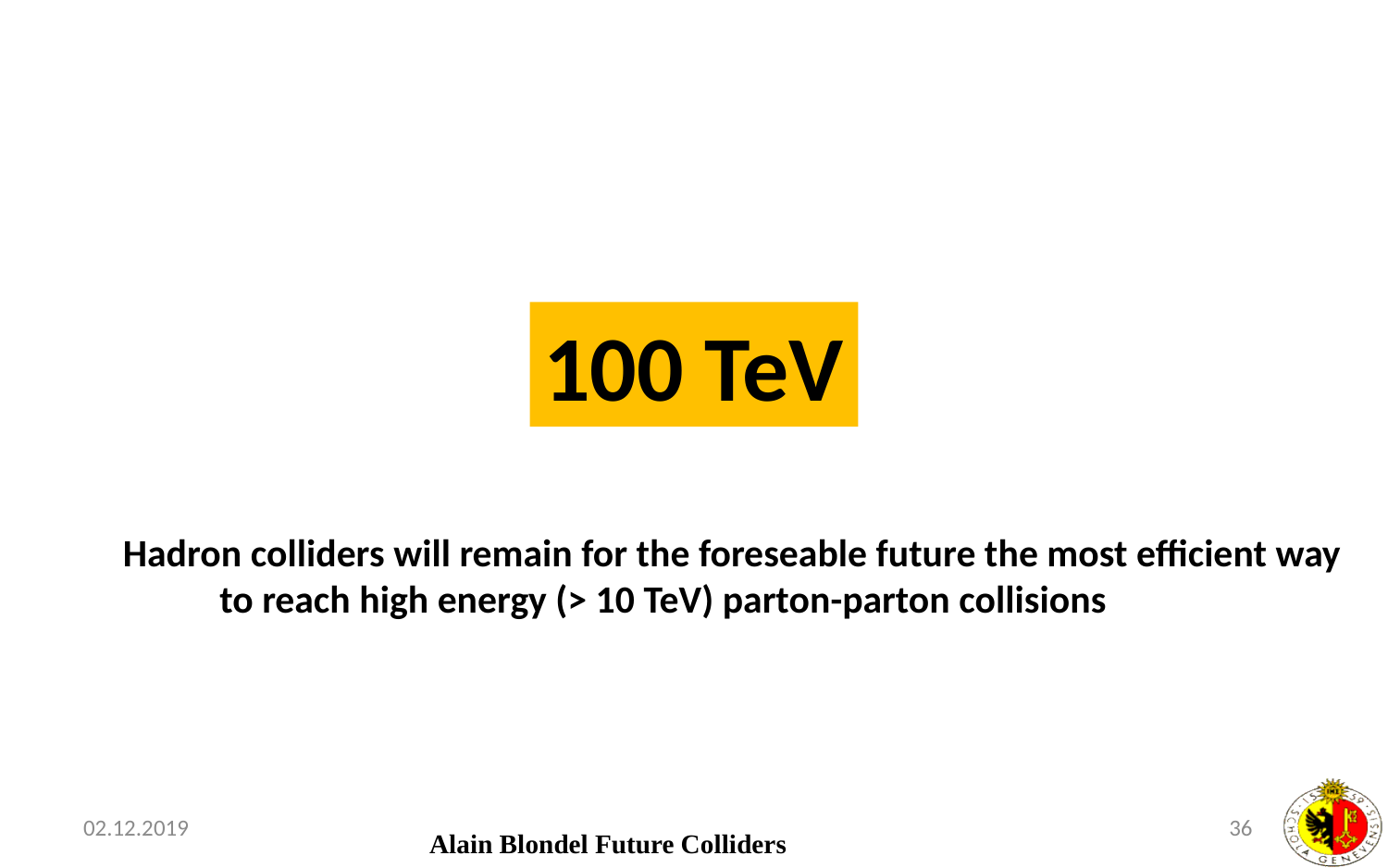

100 TeV
Hadron colliders will remain for the foreseable future the most efficient way
           to reach high energy (> 10 TeV) parton-parton collisions
02.12.2019
36